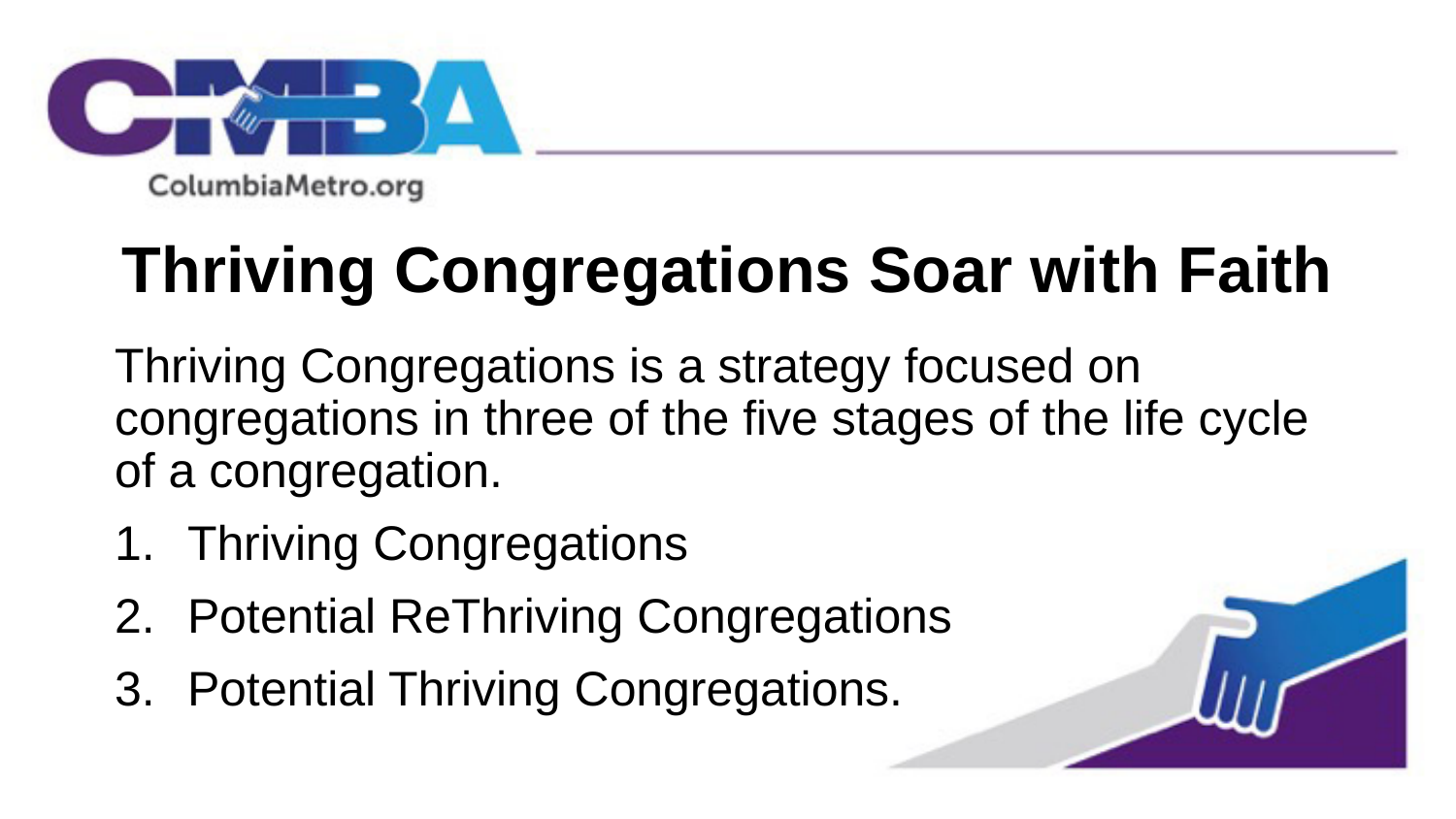

# Thriving Congregations Soar with Faith
Thriving Congregations is a strategy focused on congregations in three of the five stages of the life cycle of a congregation.
Thriving Congregations
Potential ReThriving Congregations
Potential Thriving Congregations.